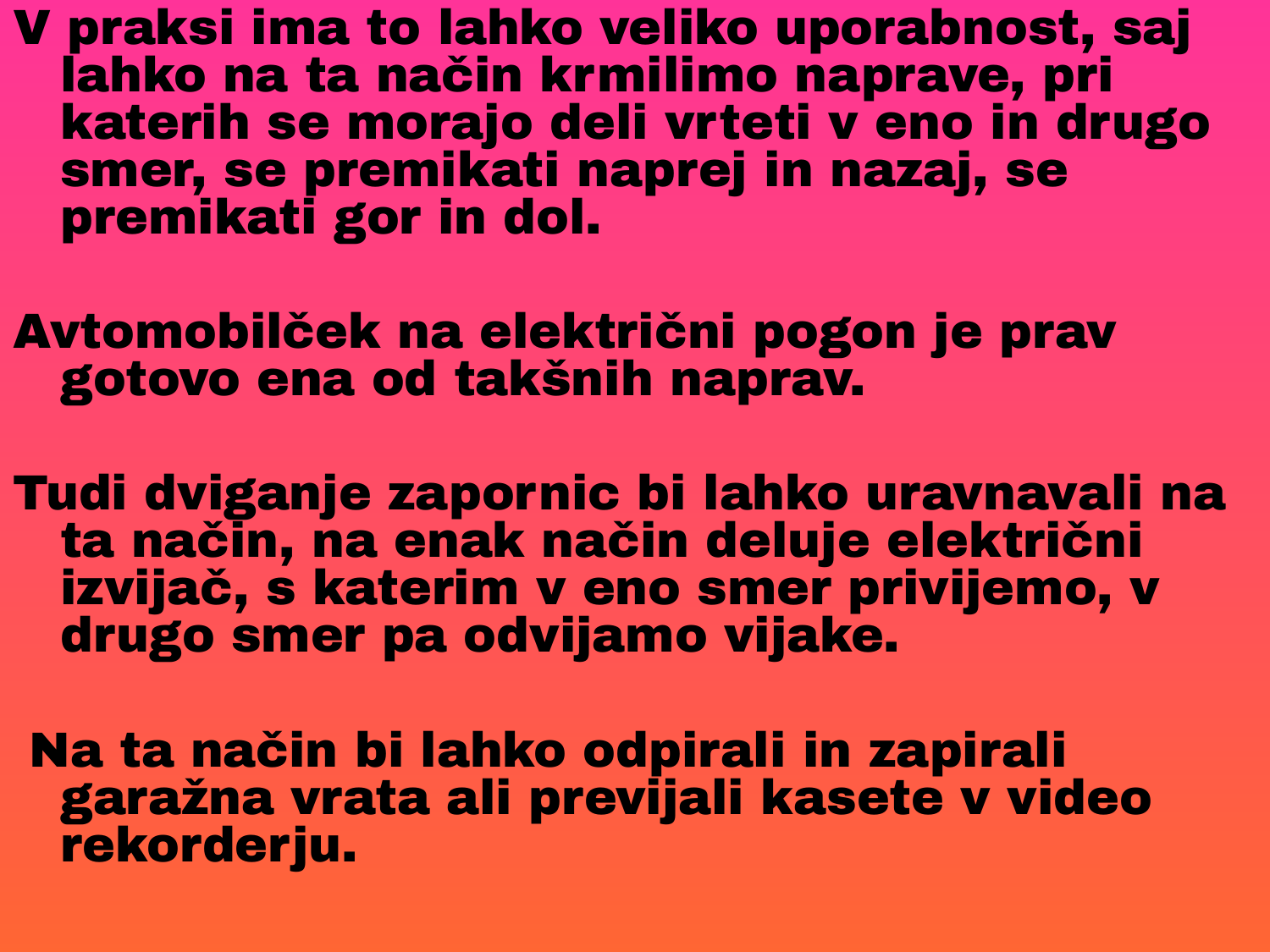

V praksi ima to lahko veliko uporabnost, saj lahko na ta način krmilimo naprave, pri katerih se morajo deli vrteti v eno in drugo smer, se premikati naprej in nazaj, se premikati gor in dol.

Avtomobilček na električni pogon je prav gotovo ena od takšnih naprav.

Tudi dviganje zapornic bi lahko uravnavali na ta način, na enak način deluje električni izvijač, s katerim v eno smer privijemo, v drugo smer pa odvijamo vijake.

 Na ta način bi lahko odpirali in zapirali garažna vrata ali previjali kasete v video rekorderju.